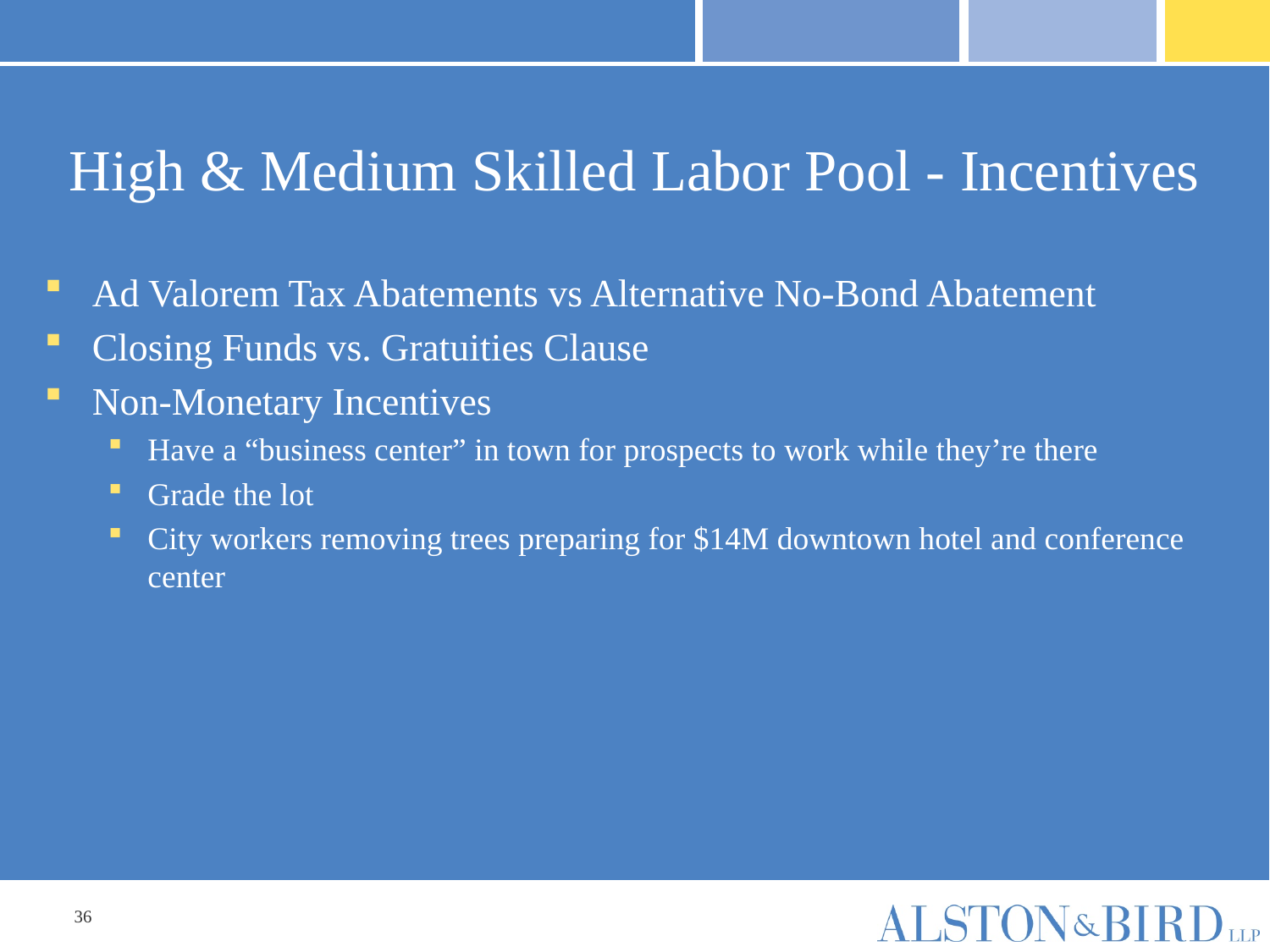

# High & Medium Skilled Labor Pool - Incentives
Ad Valorem Tax Abatements vs Alternative No-Bond Abatement
Closing Funds vs. Gratuities Clause
Non-Monetary Incentives
Have a “business center” in town for prospects to work while they’re there
Grade the lot
City workers removing trees preparing for $14M downtown hotel and conference center